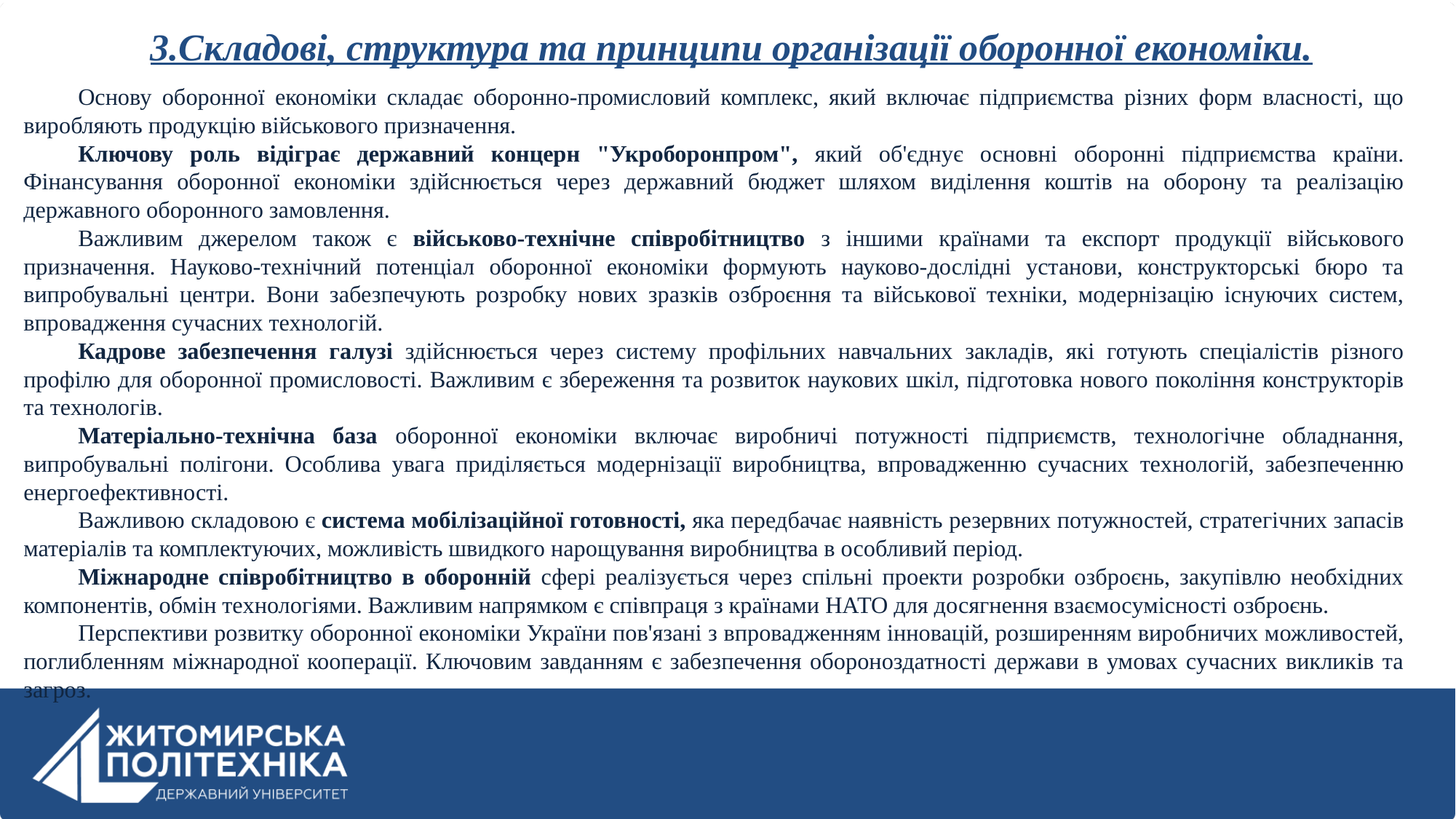

# 3.Складові, структура та принципи організації оборонної економіки.
Основу оборонної економіки складає оборонно-промисловий комплекс, який включає підприємства різних форм власності, що виробляють продукцію військового призначення.
Ключову роль відіграє державний концерн "Укроборонпром", який об'єднує основні оборонні підприємства країни. Фінансування оборонної економіки здійснюється через державний бюджет шляхом виділення коштів на оборону та реалізацію державного оборонного замовлення.
Важливим джерелом також є військово-технічне співробітництво з іншими країнами та експорт продукції військового призначення. Науково-технічний потенціал оборонної економіки формують науково-дослідні установи, конструкторські бюро та випробувальні центри. Вони забезпечують розробку нових зразків озброєння та військової техніки, модернізацію існуючих систем, впровадження сучасних технологій.
Кадрове забезпечення галузі здійснюється через систему профільних навчальних закладів, які готують спеціалістів різного профілю для оборонної промисловості. Важливим є збереження та розвиток наукових шкіл, підготовка нового покоління конструкторів та технологів.
Матеріально-технічна база оборонної економіки включає виробничі потужності підприємств, технологічне обладнання, випробувальні полігони. Особлива увага приділяється модернізації виробництва, впровадженню сучасних технологій, забезпеченню енергоефективності.
Важливою складовою є система мобілізаційної готовності, яка передбачає наявність резервних потужностей, стратегічних запасів матеріалів та комплектуючих, можливість швидкого нарощування виробництва в особливий період.
Міжнародне співробітництво в оборонній сфері реалізується через спільні проекти розробки озброєнь, закупівлю необхідних компонентів, обмін технологіями. Важливим напрямком є співпраця з країнами НАТО для досягнення взаємосумісності озброєнь.
Перспективи розвитку оборонної економіки України пов'язані з впровадженням інновацій, розширенням виробничих можливостей, поглибленням міжнародної кооперації. Ключовим завданням є забезпечення обороноздатності держави в умовах сучасних викликів та загроз.